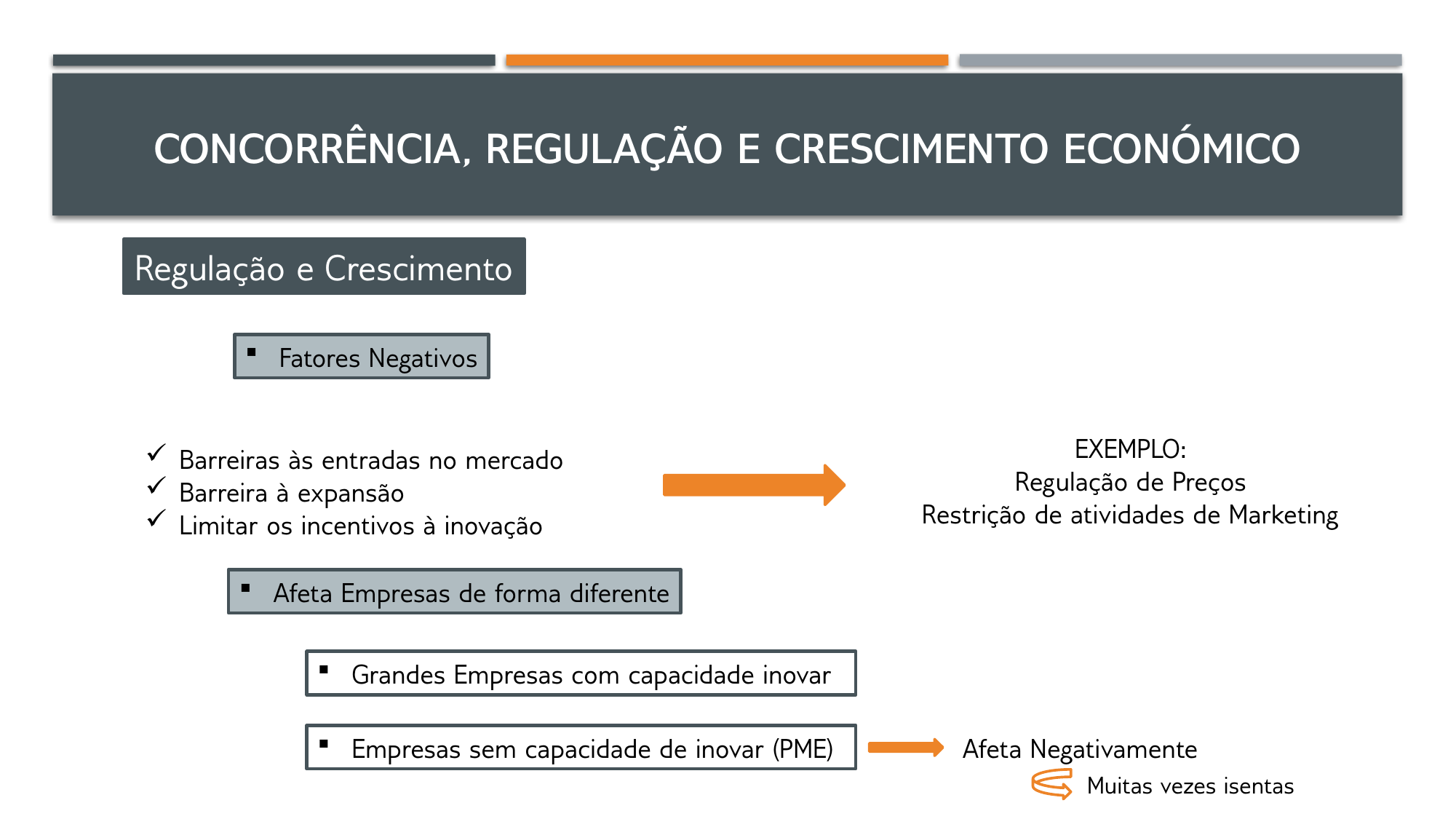

# Concorrência, regulação e Crescimento económico
Regulação e Crescimento
Fatores Negativos
EXEMPLO:
Regulação de Preços
Restrição de atividades de Marketing
Barreiras às entradas no mercado
Barreira à expansão
Limitar os incentivos à inovação

Afeta Empresas de forma diferente
Grandes Empresas com capacidade inovar
Empresas sem capacidade de inovar (PME)
Afeta Negativamente

Muitas vezes isentas